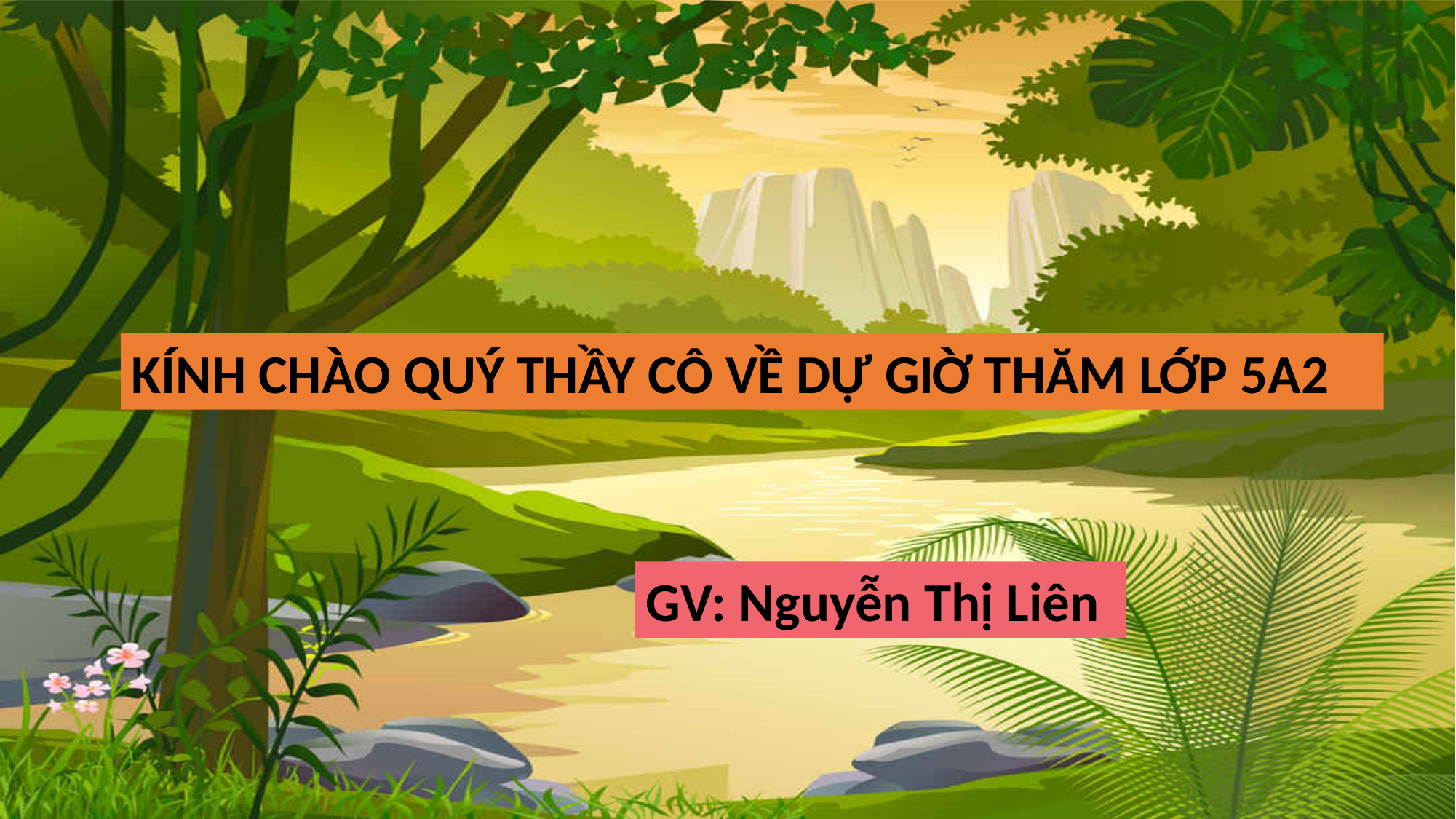

KÍNH CHÀO QUÝ THẦY CÔ VỀ DỰ GIỜ THĂM LỚP 5A2
GV: Nguyễn Thị Liên